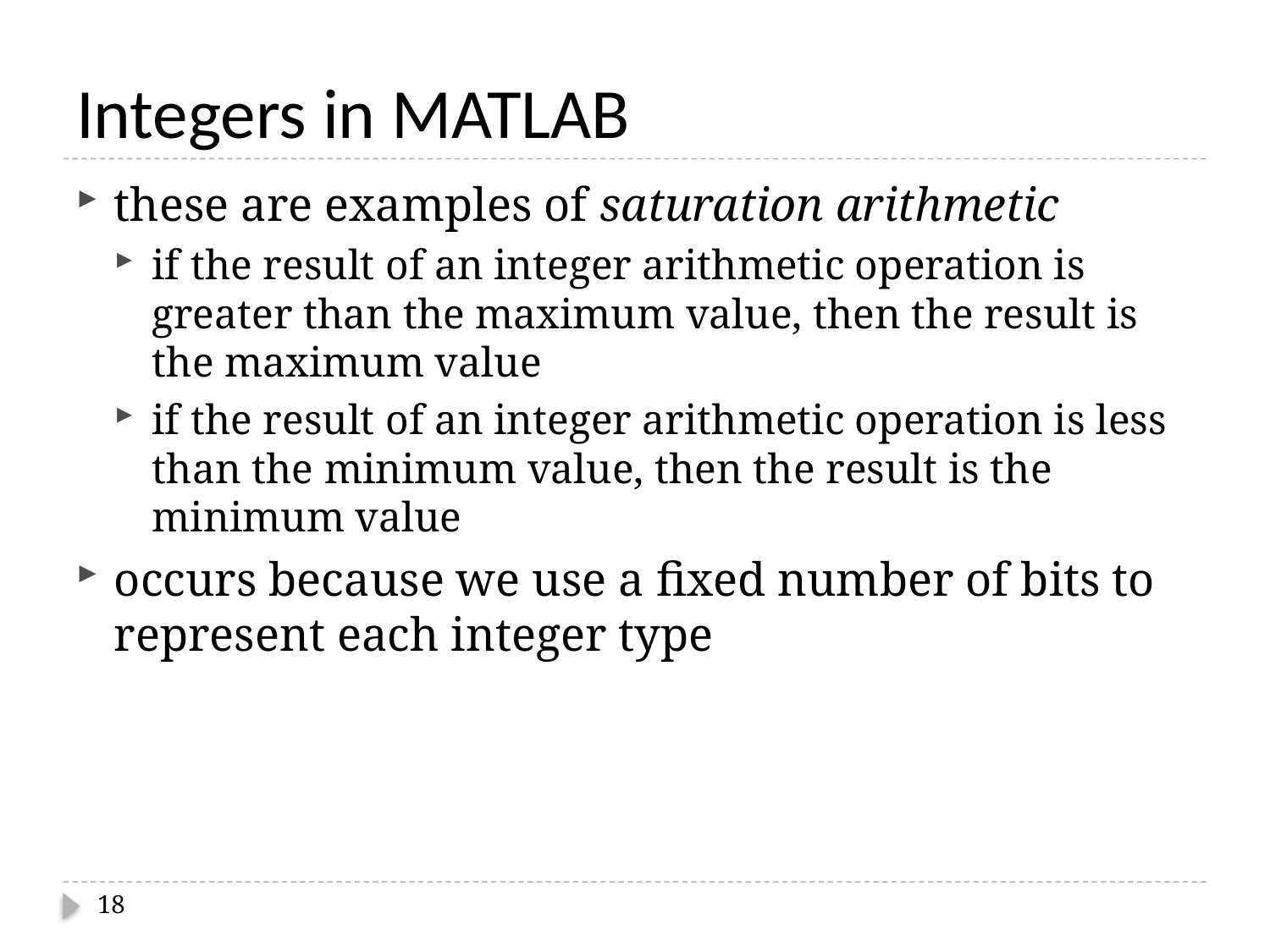

# Integers in MATLAB
these are examples of saturation arithmetic
if the result of an integer arithmetic operation is greater than the maximum value, then the result is the maximum value
if the result of an integer arithmetic operation is less than the minimum value, then the result is the minimum value
occurs because we use a fixed number of bits to represent each integer type

18